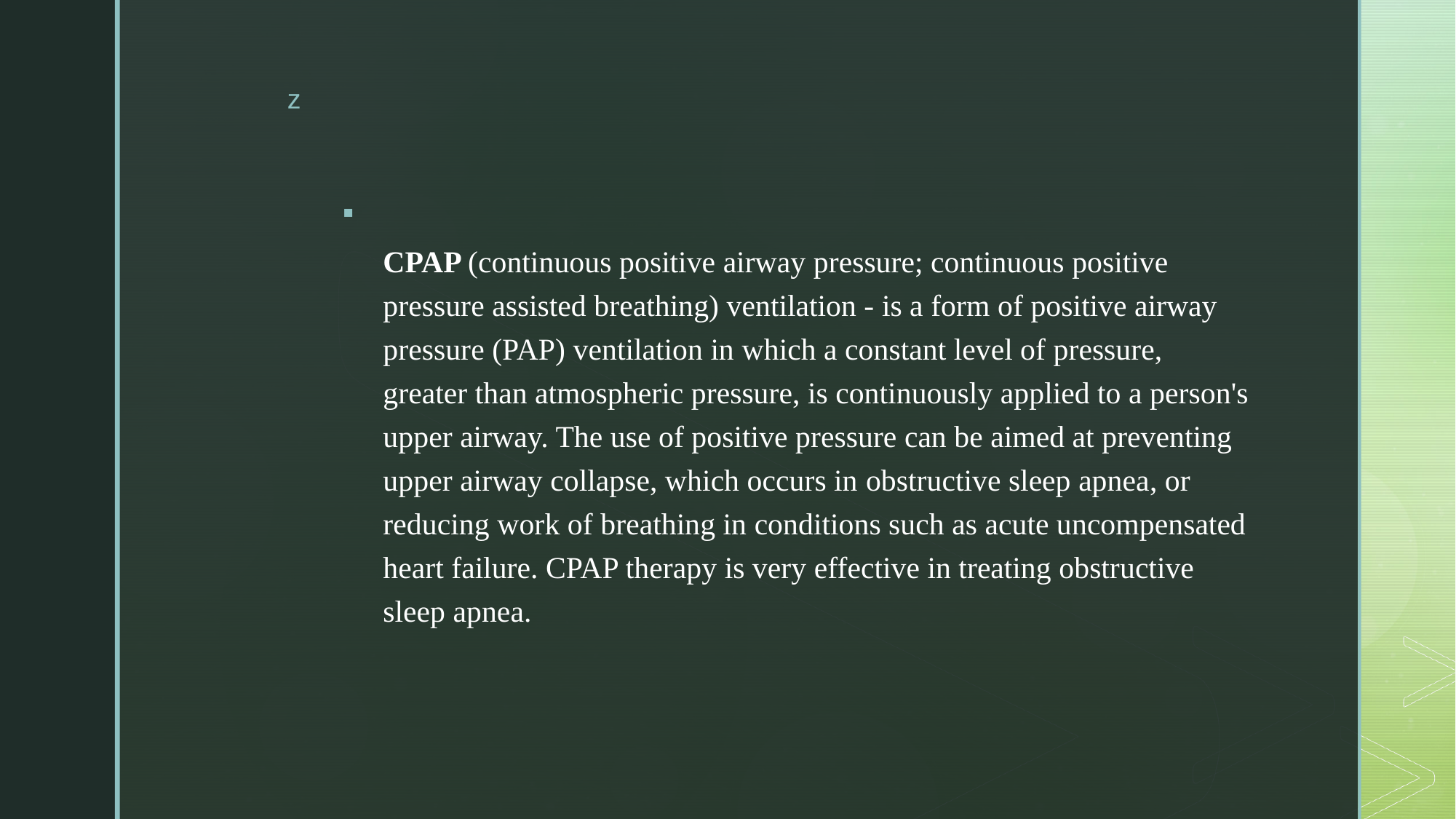

#
CPAP (continuous positive airway pressure; continuous positive pressure assisted breathing) ventilation - is a form of positive airway pressure (PAP) ventilation in which a constant level of pressure, greater than atmospheric pressure, is continuously applied to a person's upper airway. The use of positive pressure can be aimed at preventing upper airway collapse, which occurs in obstructive sleep apnea, or reducing work of breathing in conditions such as acute uncompensated heart failure. CPAP therapy is very effective in treating obstructive sleep apnea.